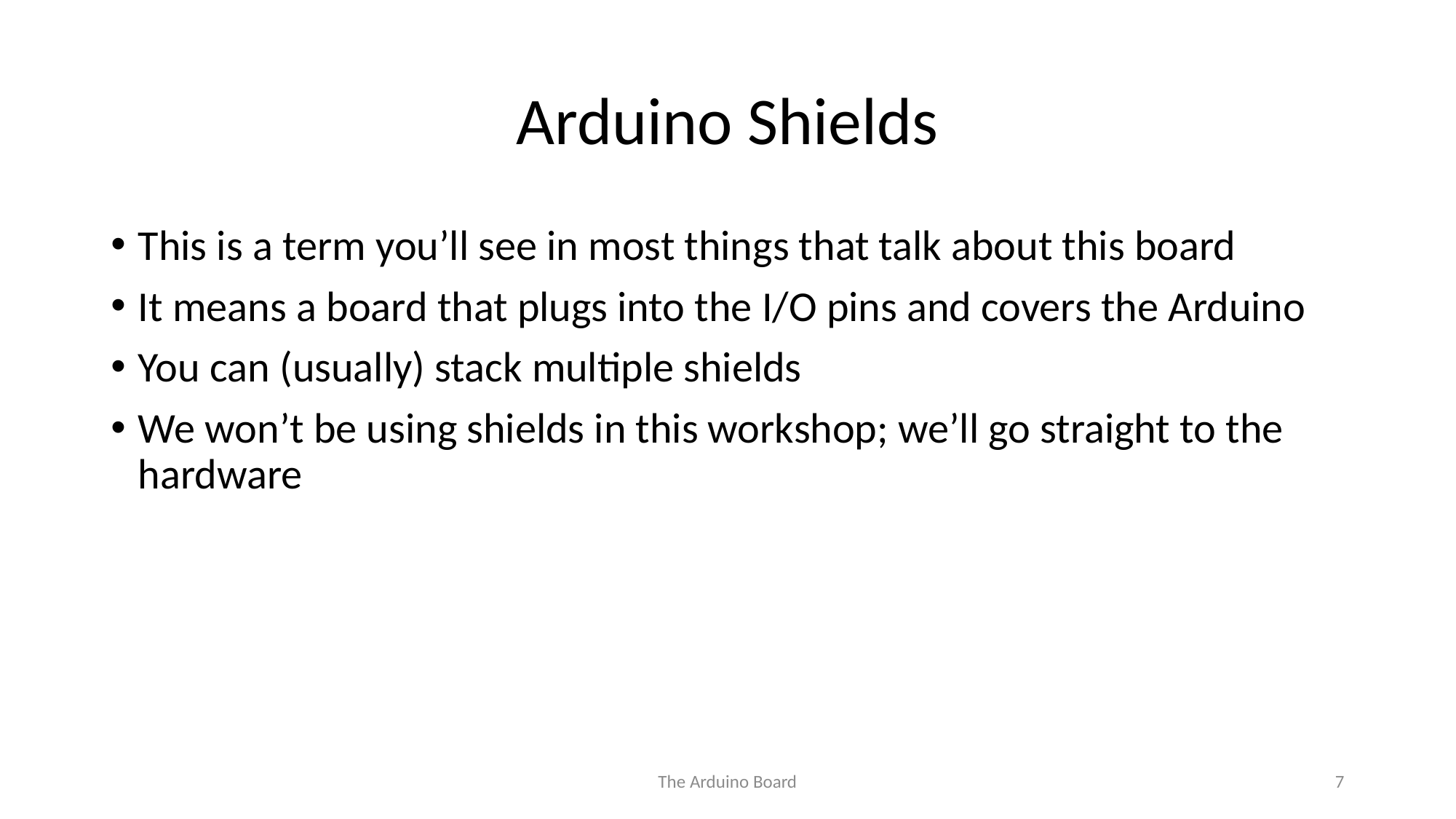

# Arduino Shields
This is a term you’ll see in most things that talk about this board
It means a board that plugs into the I/O pins and covers the Arduino
You can (usually) stack multiple shields
We won’t be using shields in this workshop; we’ll go straight to the hardware
The Arduino Board
7